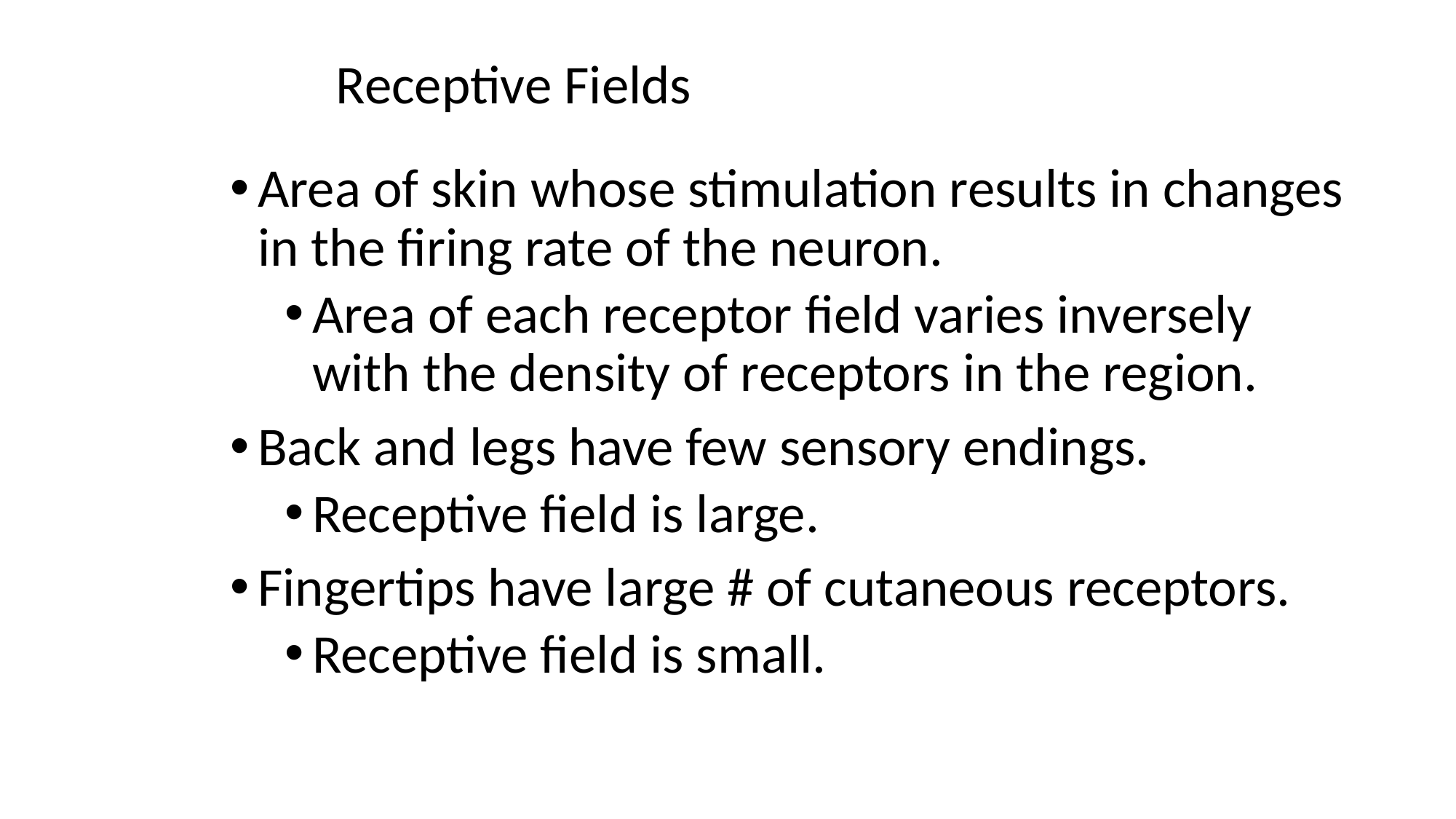

# Receptive Fields
Area of skin whose stimulation results in changes in the firing rate of the neuron.
Area of each receptor field varies inversely with the density of receptors in the region.
Back and legs have few sensory endings.
Receptive field is large.
Fingertips have large # of cutaneous receptors.
Receptive field is small.